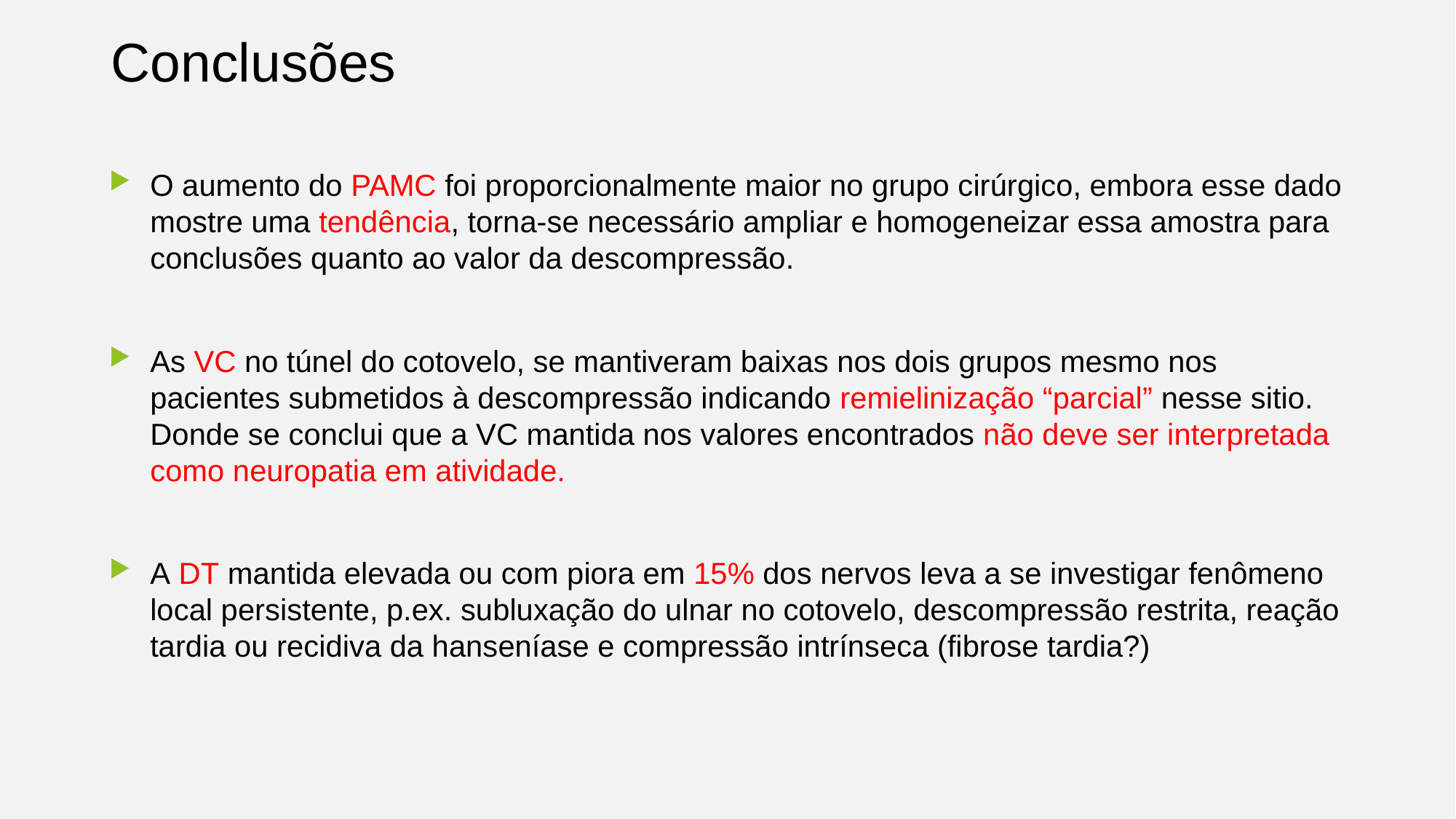

# Conclusões
O aumento do PAMC foi proporcionalmente maior no grupo cirúrgico, embora esse dado mostre uma tendência, torna-se necessário ampliar e homogeneizar essa amostra para conclusões quanto ao valor da descompressão.

As VC no túnel do cotovelo, se mantiveram baixas nos dois grupos mesmo nos pacientes submetidos à descompressão indicando remielinização “parcial” nesse sitio. Donde se conclui que a VC mantida nos valores encontrados não deve ser interpretada como neuropatia em atividade.

A DT mantida elevada ou com piora em 15% dos nervos leva a se investigar fenômeno local persistente, p.ex. subluxação do ulnar no cotovelo, descompressão restrita, reação tardia ou recidiva da hanseníase e compressão intrínseca (fibrose tardia?)